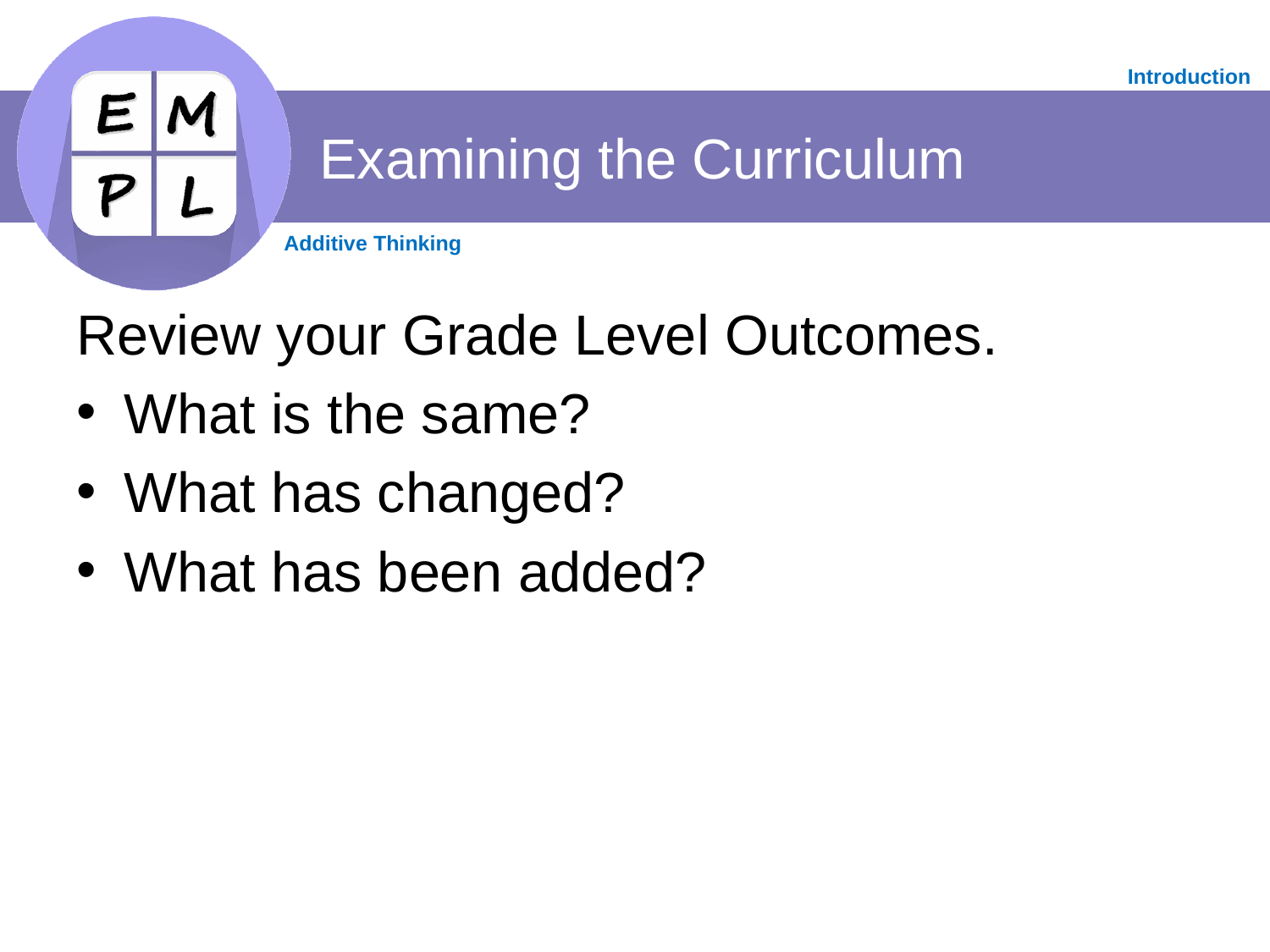

# Examining the Curriculum
Review your Grade Level Outcomes.
What is the same?
What has changed?
What has been added?